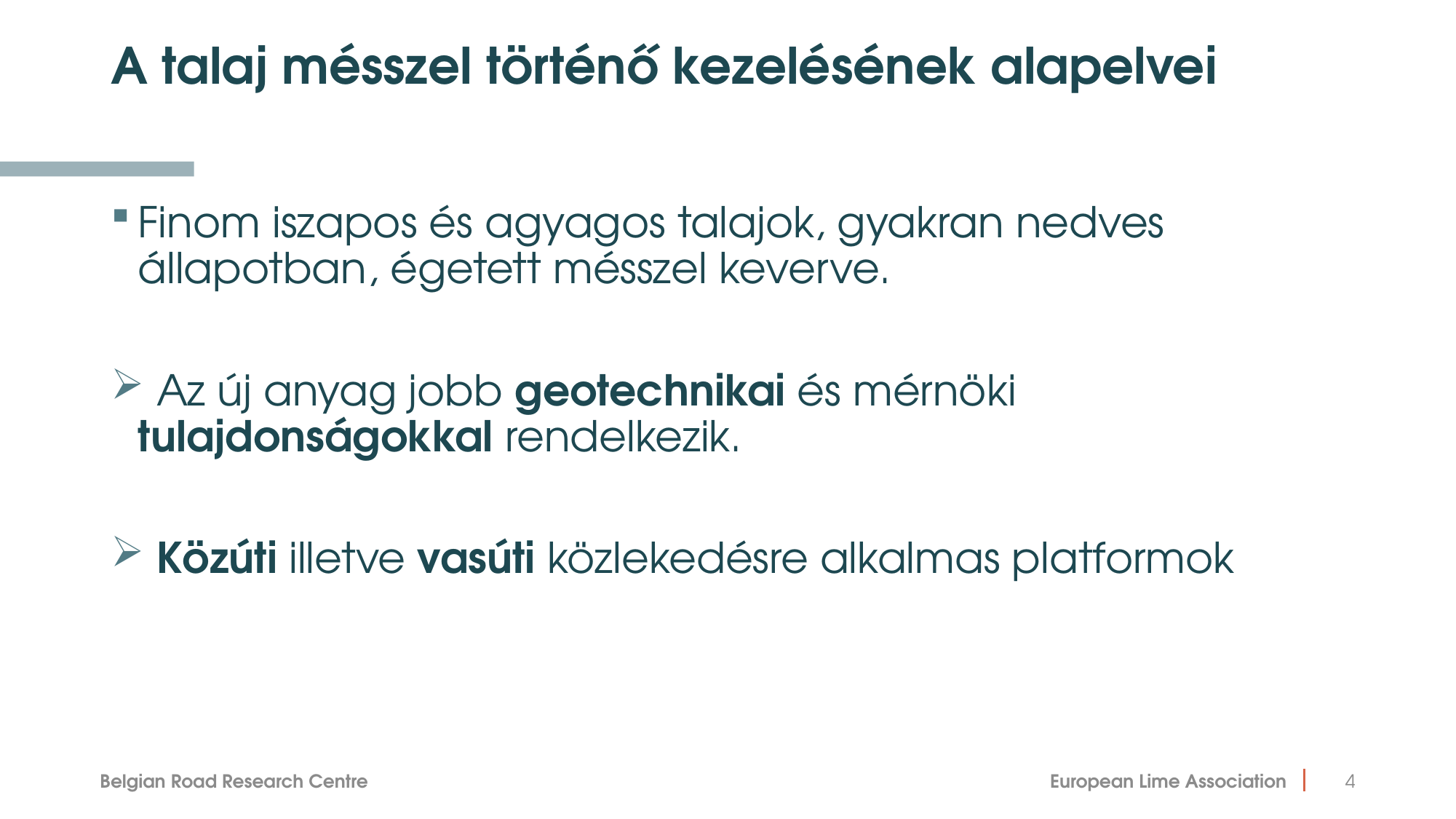

# A talaj mésszel történő kezelésének alapelvei
Finom iszapos és agyagos talajok, gyakran nedves állapotban, égetett mésszel keverve.

 Az új anyag jobb geotechnikai és mérnöki tulajdonságokkal rendelkezik.

 Közúti illetve vasúti közlekedésre alkalmas platformok
European Lime Association
4